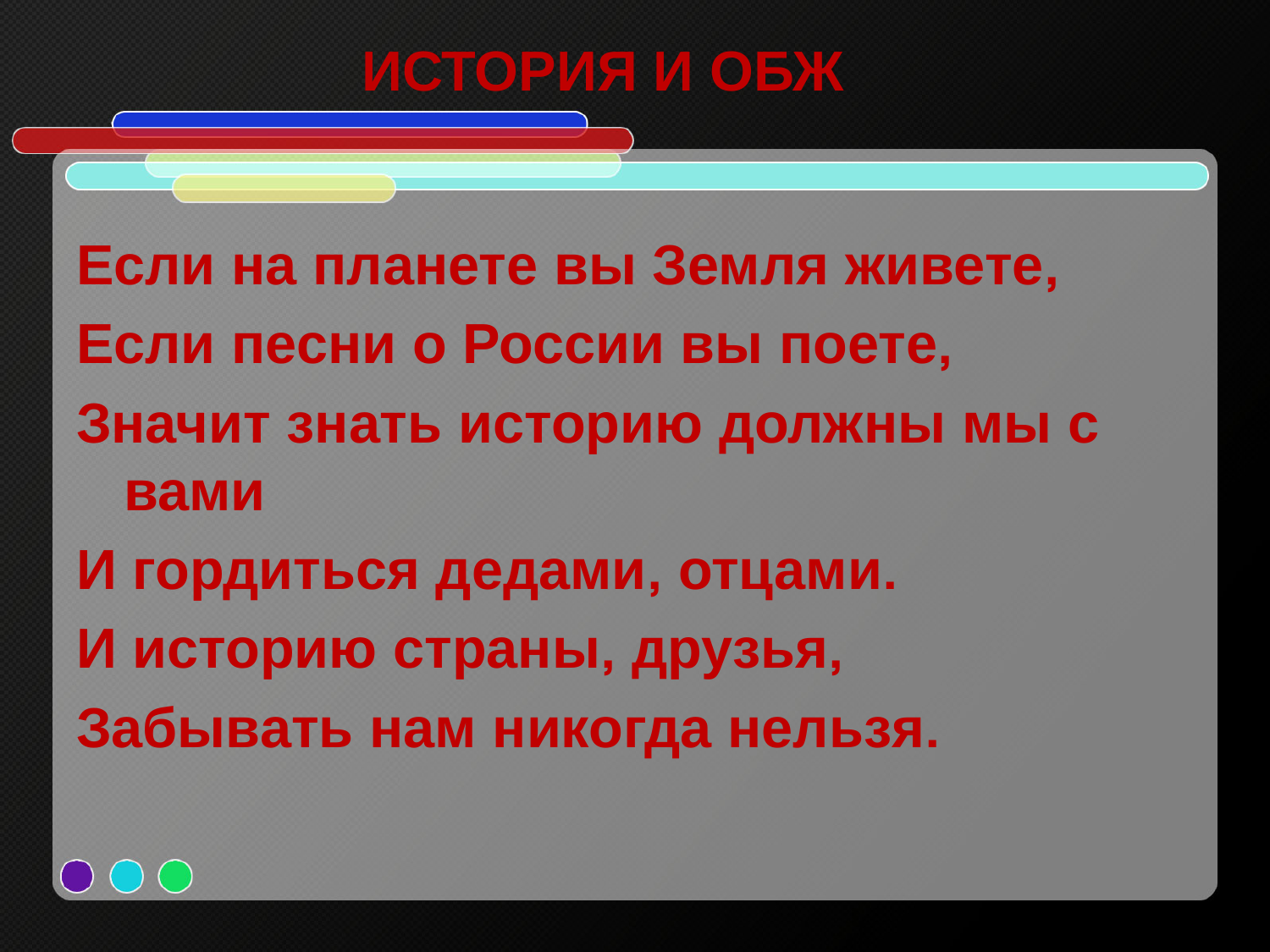

# ИСТОРИЯ И ОБЖ
Если на планете вы Земля живете,
Если песни о России вы поете,
Значит знать историю должны мы с вами
И гордиться дедами, отцами.
И историю страны, друзья,
Забывать нам никогда нельзя.